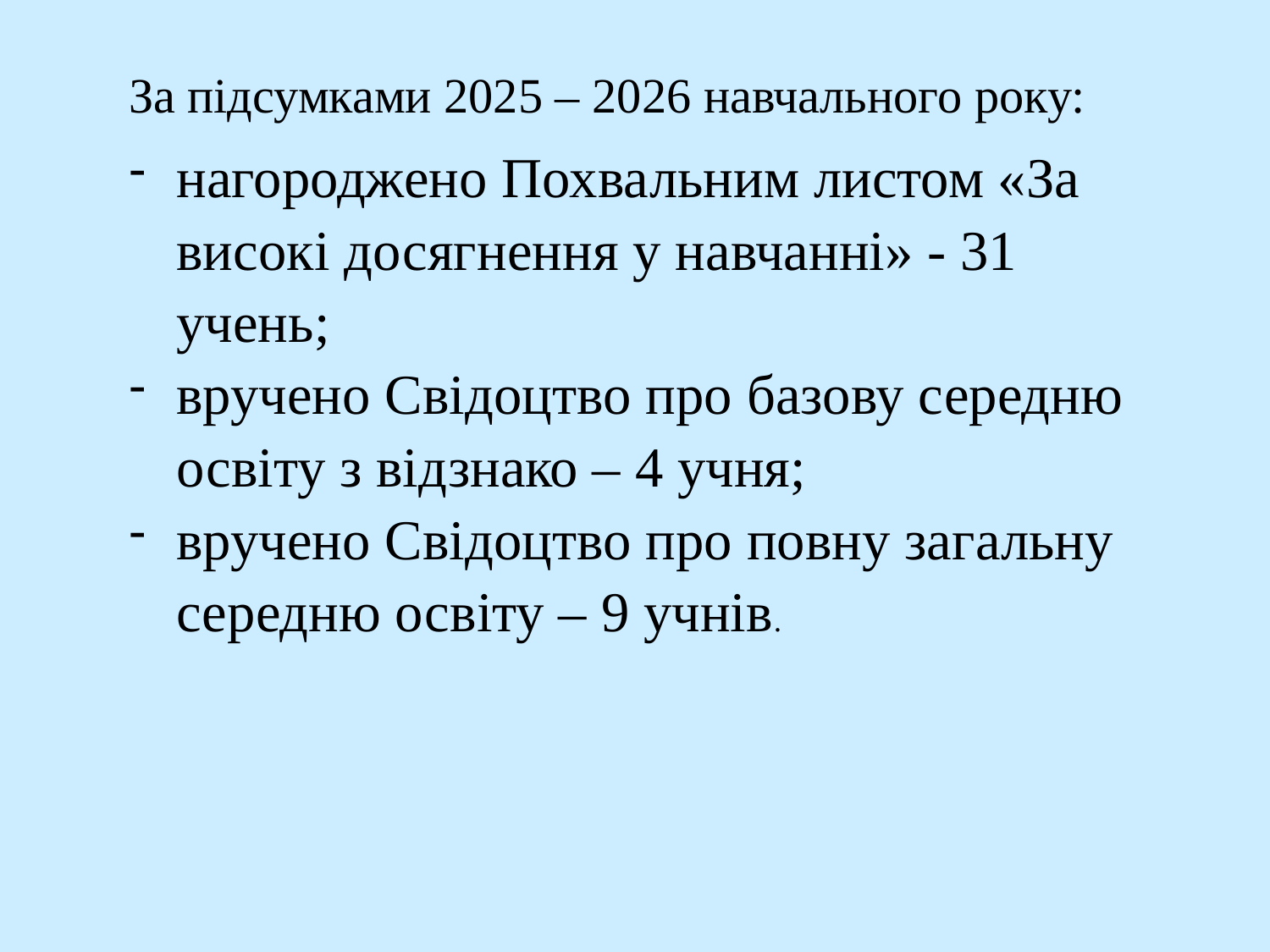

За підсумками 2025 – 2026 навчального року:
нагороджено Похвальним листом «За  високі досягнення у навчанні» - 31 учень;
вручено Свідоцтво про базову середню освіту з відзнако – 4 учня;
вручено Свідоцтво про повну загальну середню освіту – 9 учнів.
#